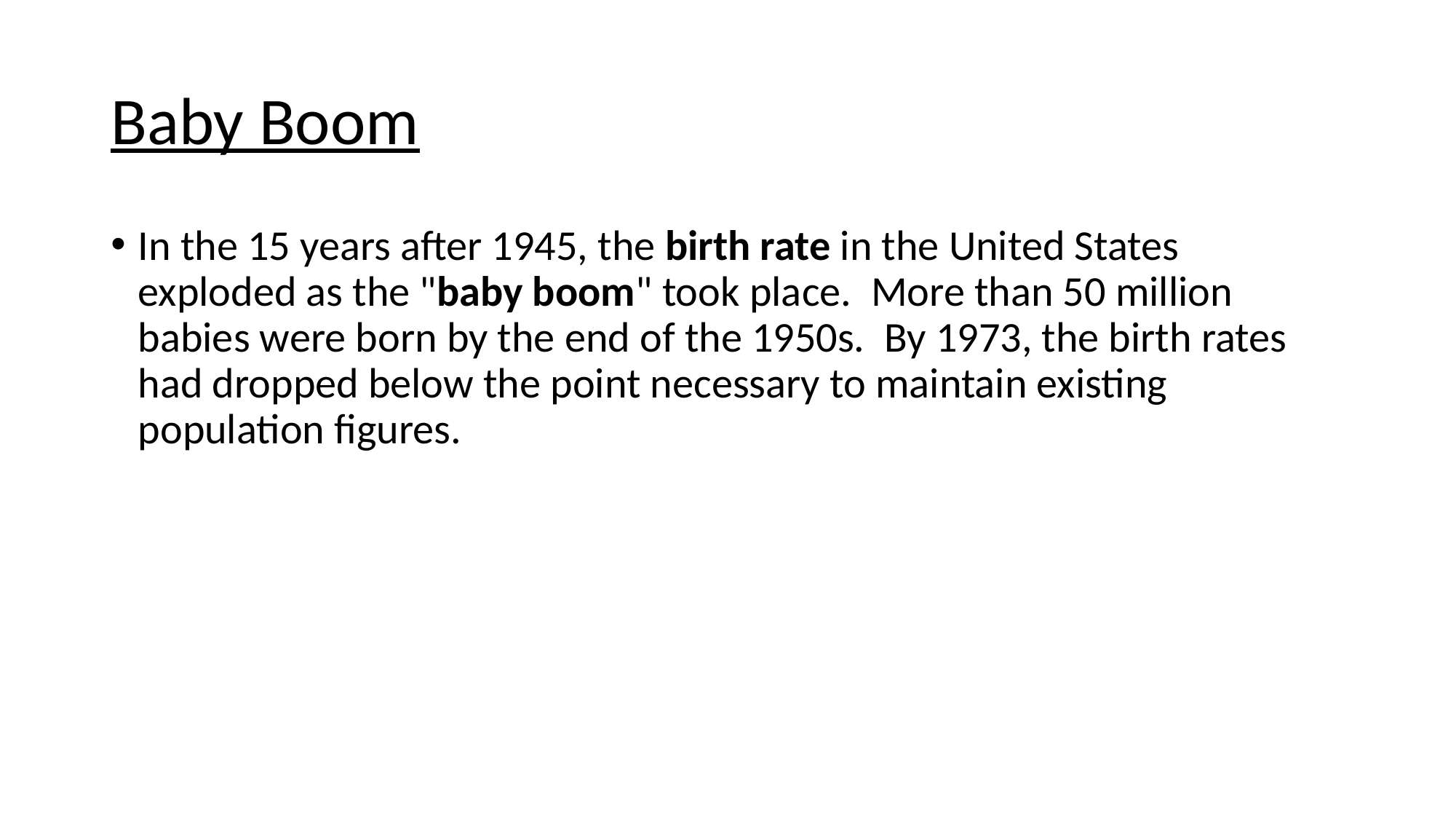

# Baby Boom
In the 15 years after 1945, the birth rate in the United States exploded as the "baby boom" took place.  More than 50 million babies were born by the end of the 1950s.  By 1973, the birth rates had dropped below the point necessary to maintain existing population figures.